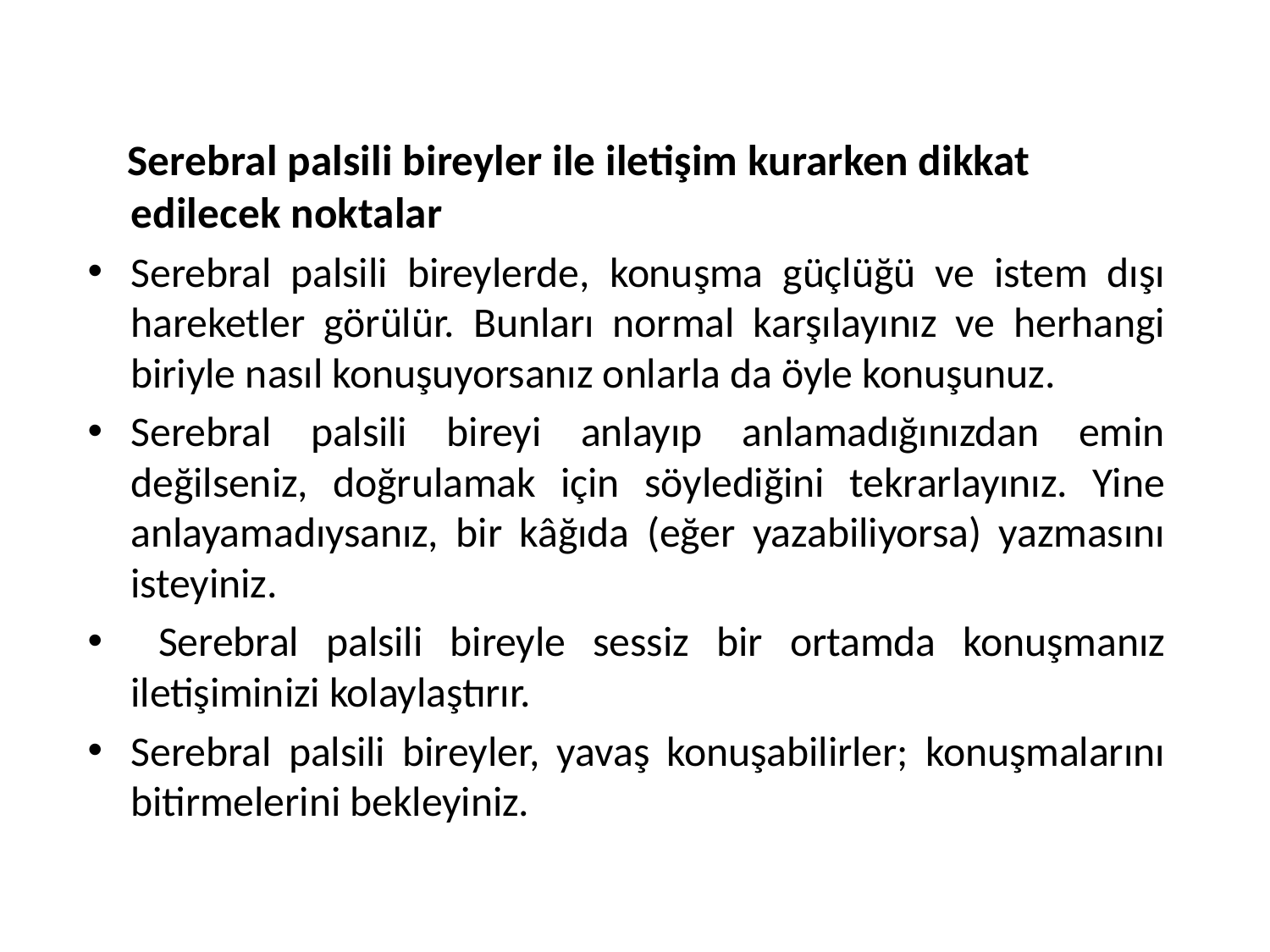

Serebral palsili bireyler ile iletişim kurarken dikkat edilecek noktalar
Serebral palsili bireylerde, konuşma güçlüğü ve istem dışı hareketler görülür. Bunları normal karşılayınız ve herhangi biriyle nasıl konuşuyorsanız onlarla da öyle konuşunuz.
Serebral palsili bireyi anlayıp anlamadığınızdan emin değilseniz, doğrulamak için söylediğini tekrarlayınız. Yine anlayamadıysanız, bir kâğıda (eğer yazabiliyorsa) yazmasını isteyiniz.
 Serebral palsili bireyle sessiz bir ortamda konuşmanız iletişiminizi kolaylaştırır.
Serebral palsili bireyler, yavaş konuşabilirler; konuşmalarını bitirmelerini bekleyiniz.